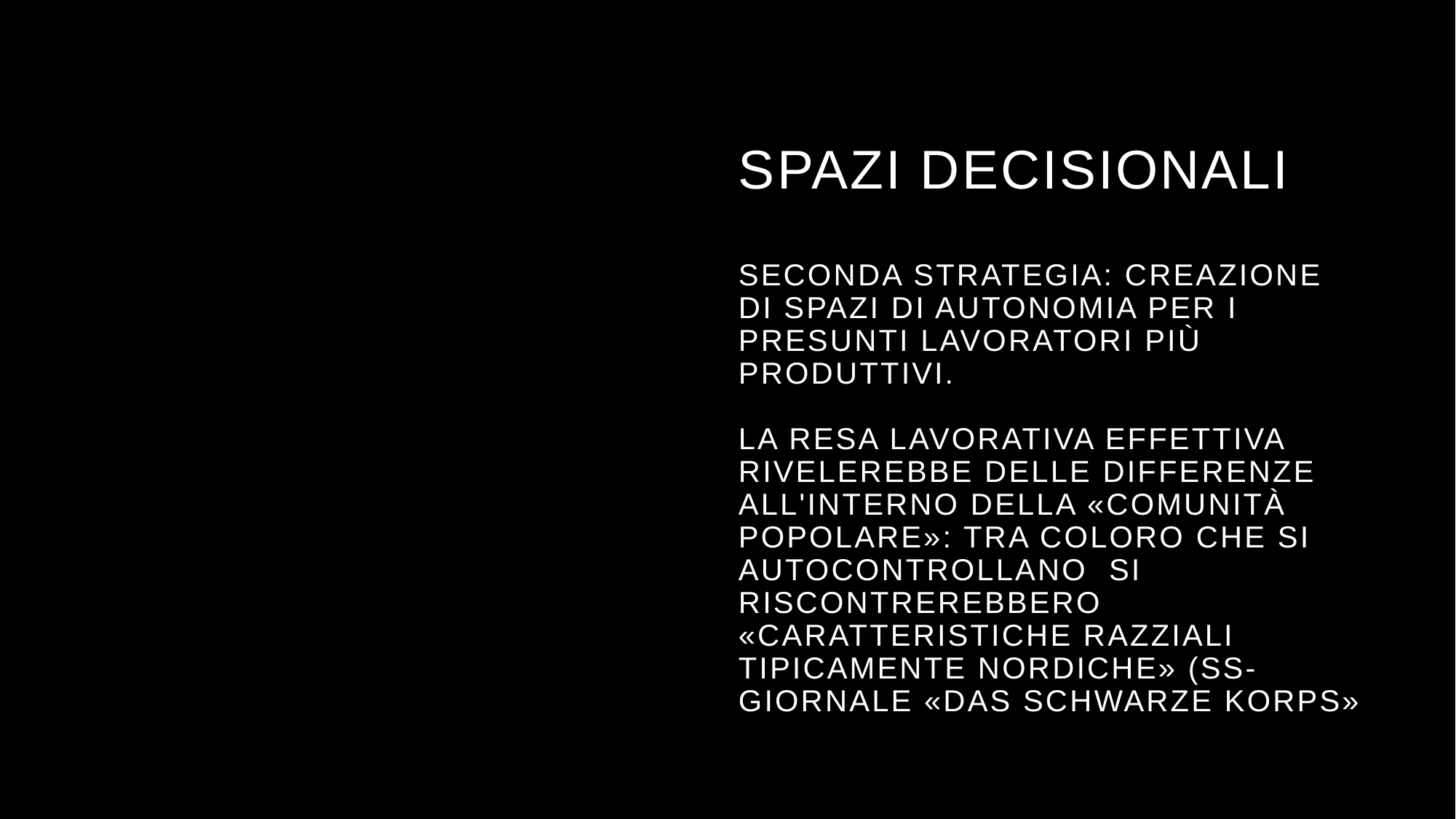

# SPAZI DECISIONALI Seconda strategia: Creazione di spazi di autonomia per i presunti lavoratori più produttivi. La resa lavorativa effettiva rivelerebbe delle differenze all'interno della «comunità popolare»: tra coloro che si autocontrollano  si riscontrerebbero «caratteristiche razziali tipicamente nordiche» (SS-Giornale «Das schwarze korps»